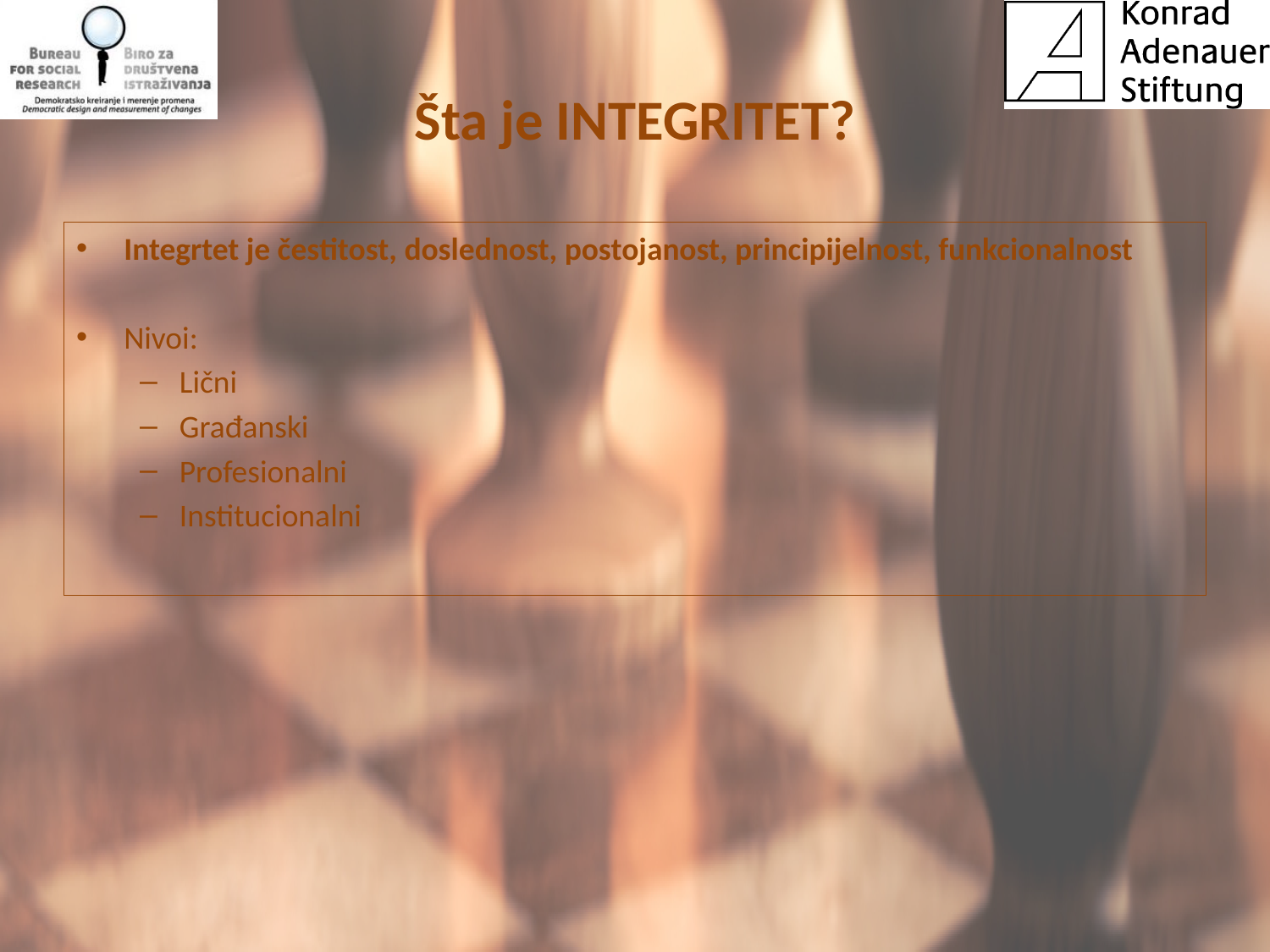

# Šta je INTEGRITET?
Integrtet je čestitost, doslednost, postojanost, principijelnost, funkcionalnost

Nivoi:
Lični
Građanski
Profesionalni
Institucionalni